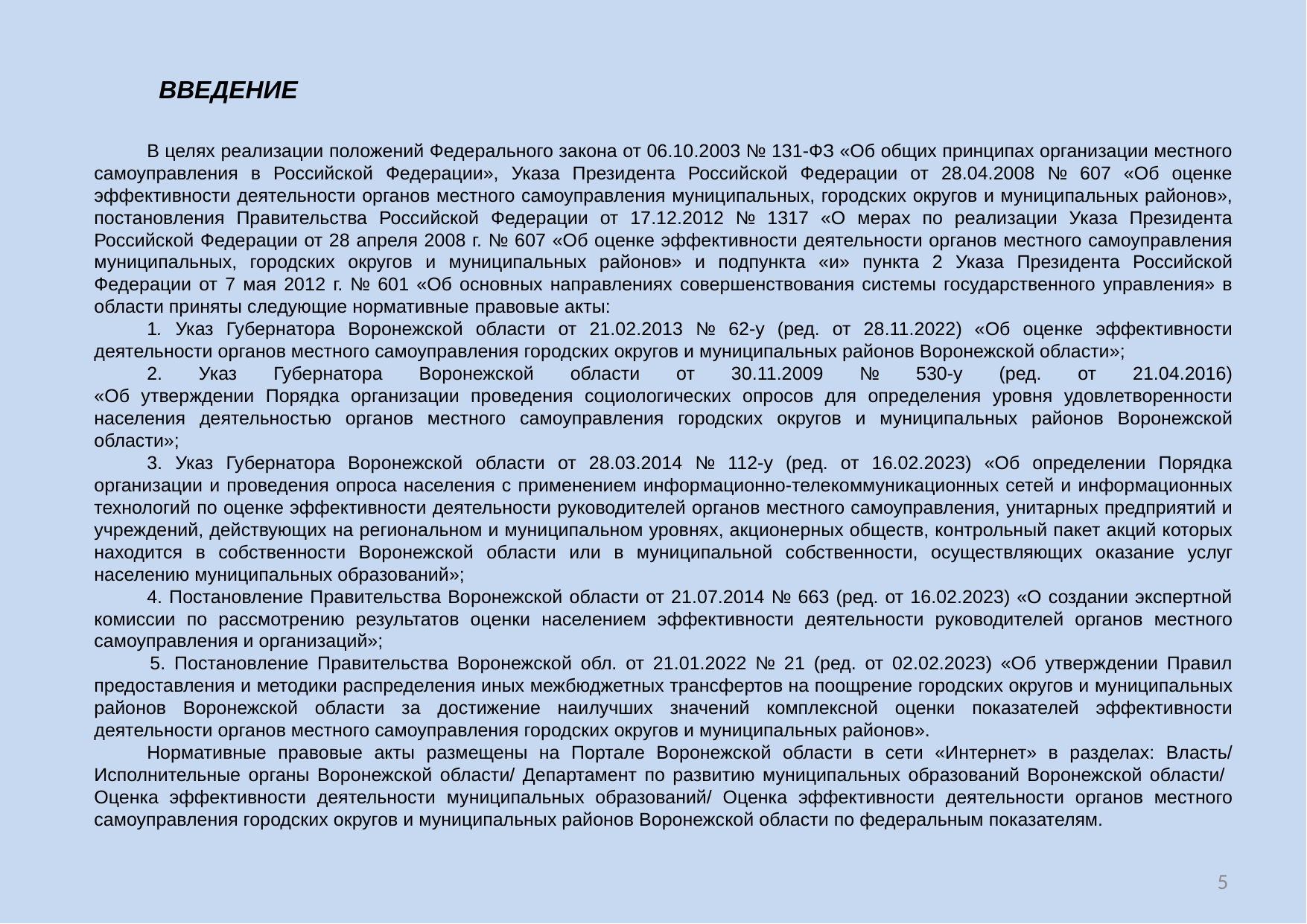

ВВЕДЕНИЕ

В целях реализации положений Федерального закона от 06.10.2003 № 131-ФЗ «Об общих принципах организации местного самоуправления в Российской Федерации», Указа Президента Российской Федерации от 28.04.2008 № 607 «Об оценке эффективности деятельности органов местного самоуправления муниципальных, городских округов и муниципальных районов», постановления Правительства Российской Федерации от 17.12.2012 № 1317 «О мерах по реализации Указа Президента Российской Федерации от 28 апреля 2008 г. № 607 «Об оценке эффективности деятельности органов местного самоуправления муниципальных, городских округов и муниципальных районов» и подпункта «и» пункта 2 Указа Президента Российской Федерации от 7 мая 2012 г. № 601 «Об основных направлениях совершенствования системы государственного управления» в области приняты следующие нормативные правовые акты:
1. Указ Губернатора Воронежской области от 21.02.2013 № 62-у (ред. от 28.11.2022) «Об оценке эффективности деятельности органов местного самоуправления городских округов и муниципальных районов Воронежской области»;
2. Указ Губернатора Воронежской области от 30.11.2009 № 530-у (ред. от 21.04.2016)
«Об утверждении Порядка организации проведения социологических опросов для определения уровня удовлетворенности населения деятельностью органов местного самоуправления городских округов и муниципальных районов Воронежской области»;
3. Указ Губернатора Воронежской области от 28.03.2014 № 112-у (ред. от 16.02.2023) «Об определении Порядка организации и проведения опроса населения с применением информационно-телекоммуникационных сетей и информационных технологий по оценке эффективности деятельности руководителей органов местного самоуправления, унитарных предприятий и учреждений, действующих на региональном и муниципальном уровнях, акционерных обществ, контрольный пакет акций которых находится в собственности Воронежской области или в муниципальной собственности, осуществляющих оказание услуг населению муниципальных образований»;
4. Постановление Правительства Воронежской области от 21.07.2014 № 663 (ред. от 16.02.2023) «О создании экспертной комиссии по рассмотрению результатов оценки населением эффективности деятельности руководителей органов местного самоуправления и организаций»;
5. Постановление Правительства Воронежской обл. от 21.01.2022 № 21 (ред. от 02.02.2023) «Об утверждении Правил предоставления и методики распределения иных межбюджетных трансфертов на поощрение городских округов и муниципальных районов Воронежской области за достижение наилучших значений комплексной оценки показателей эффективности деятельности органов местного самоуправления городских округов и муниципальных районов».
Нормативные правовые акты размещены на Портале Воронежской области в сети «Интернет» в разделах: Власть/ Исполнительные органы Воронежской области/ Департамент по развитию муниципальных образований Воронежской области/  Оценка эффективности деятельности муниципальных образований/ Оценка эффективности деятельности органов местного самоуправления городских округов и муниципальных районов Воронежской области по федеральным показателям.

5